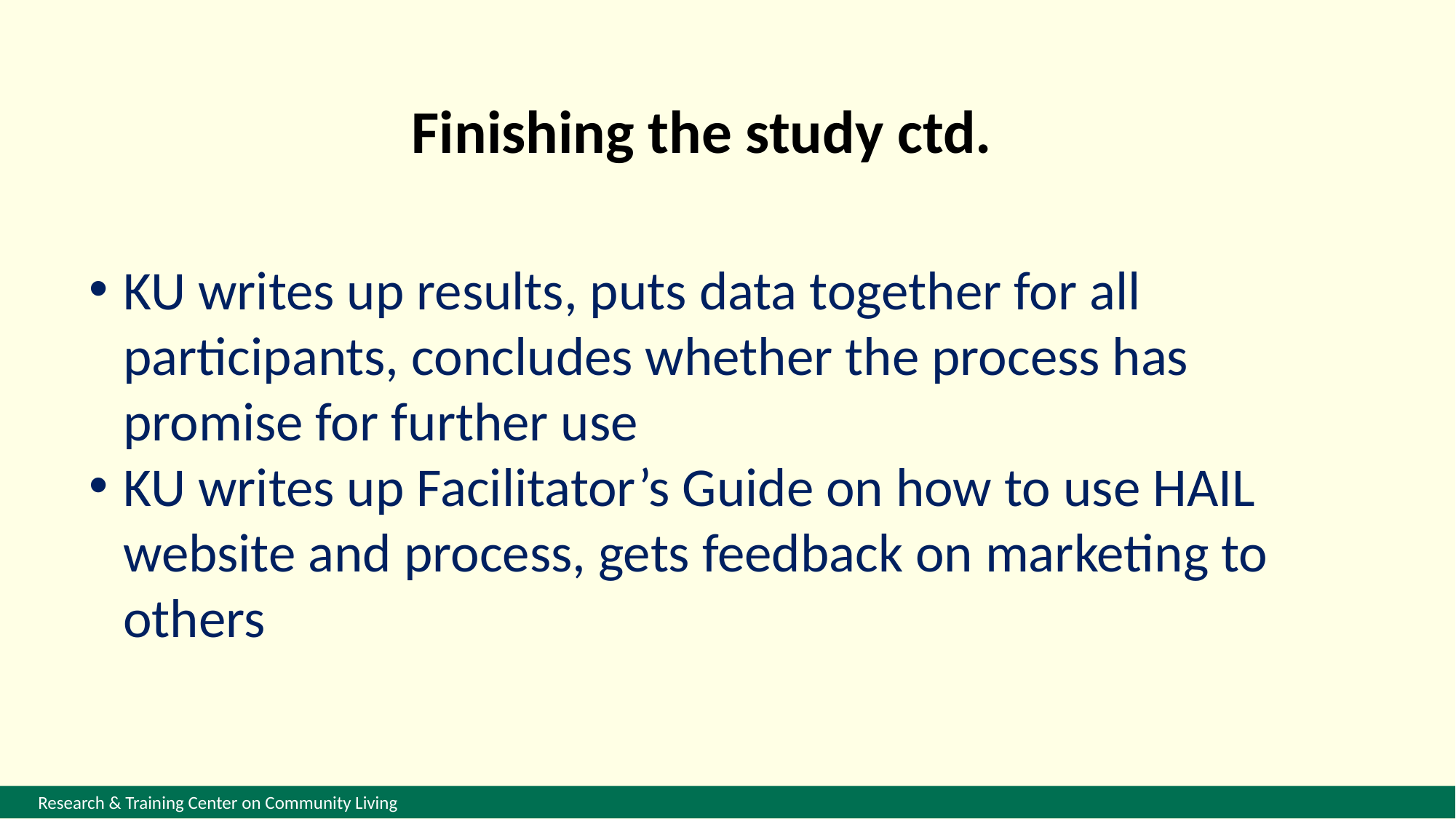

Finishing the study ctd.
KU writes up results, puts data together for all participants, concludes whether the process has promise for further use
KU writes up Facilitator’s Guide on how to use HAIL website and process, gets feedback on marketing to others